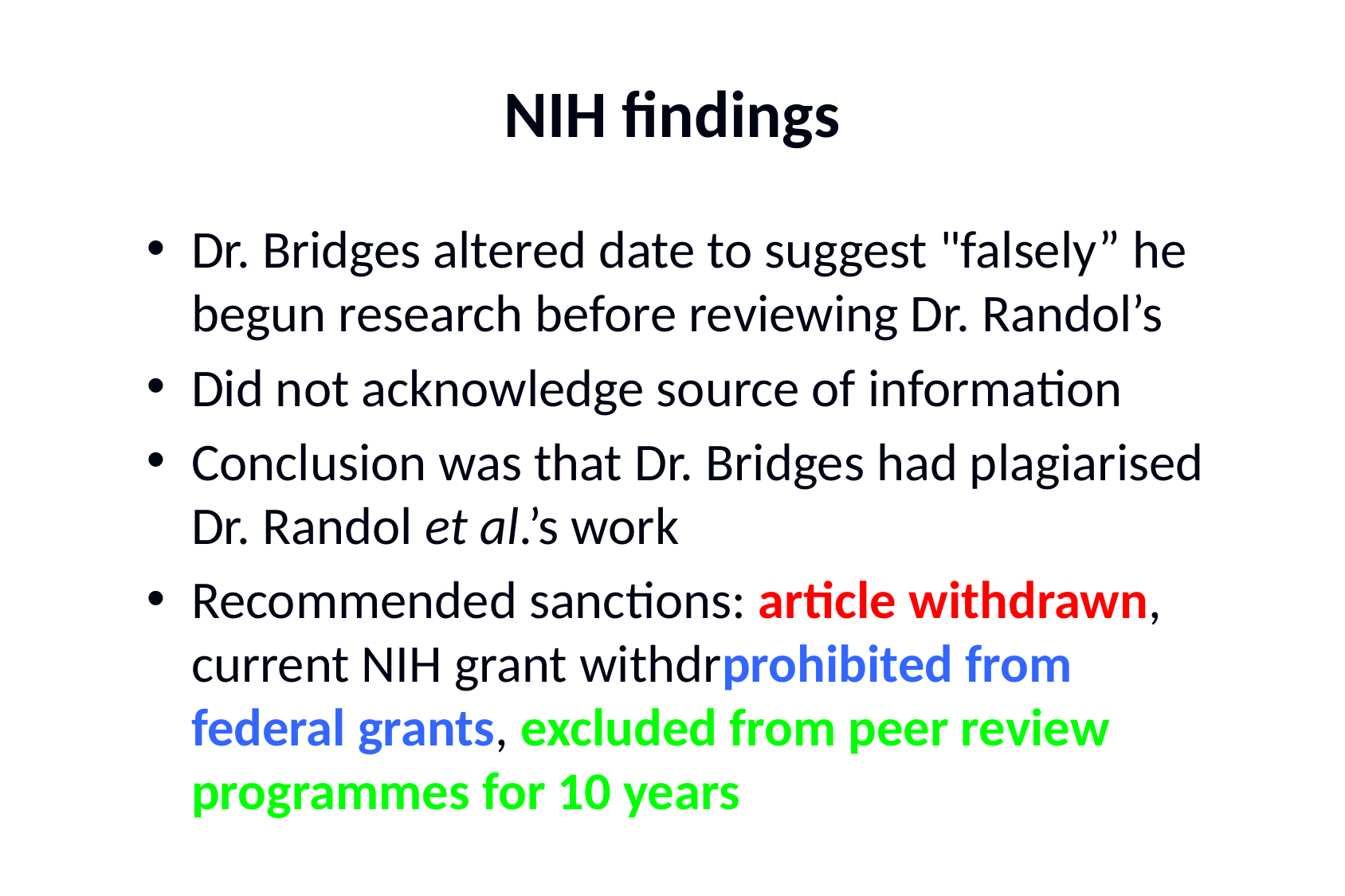

# NIH findings
Dr. Bridges altered date to suggest "falsely” he begun research before reviewing Dr. Randol’s
Did not acknowledge source of information
Conclusion was that Dr. Bridges had plagiarised Dr. Randol et al.’s work
Recommended sanctions: article withdrawn, current NIH grant withdrprohibited from federal grants, excluded from peer review programmes for 10 years